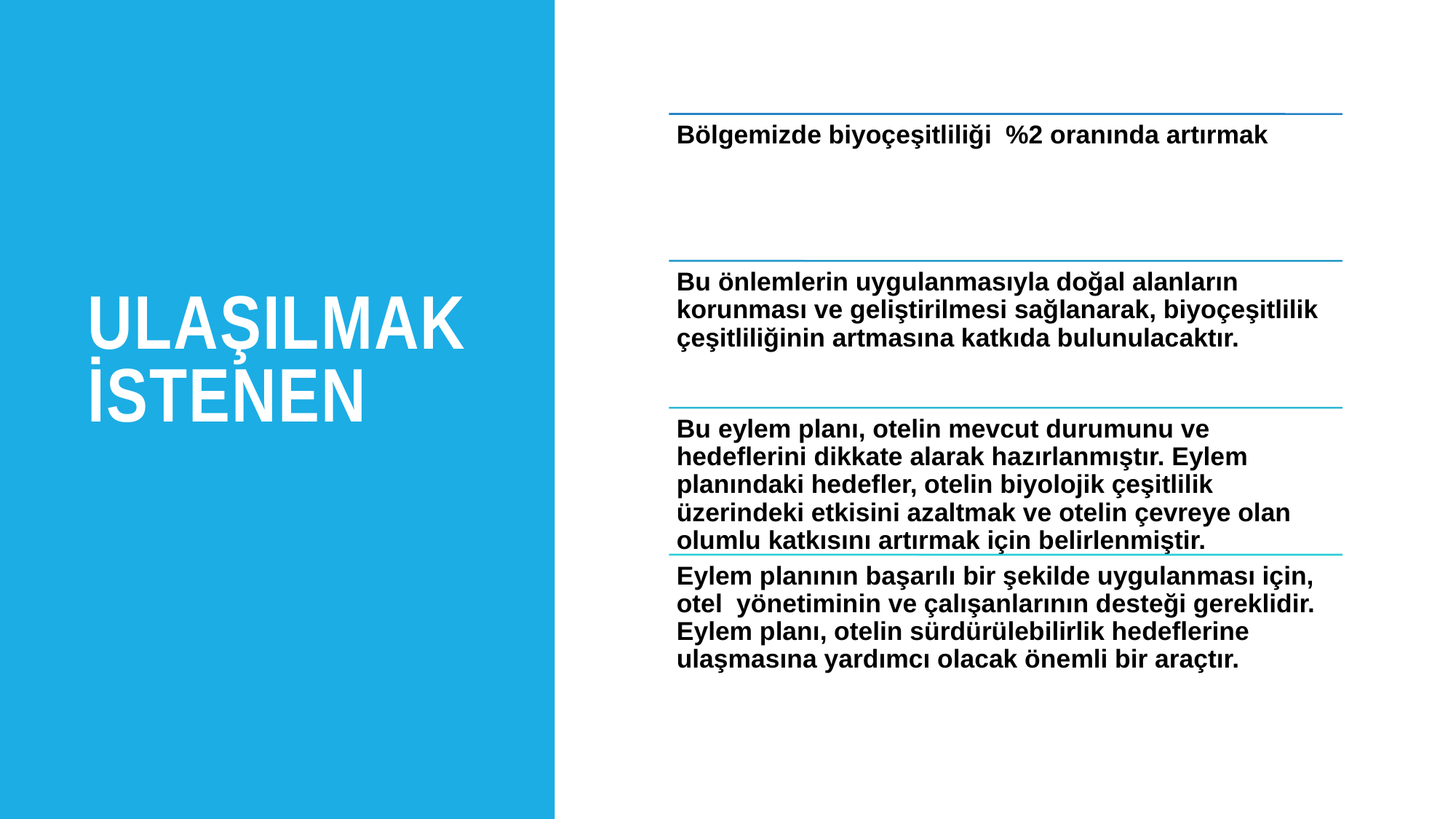

# Ulaşılmak İstenen
Bölgemizde biyoçeşitliliği  %2 oranında artırmak
Bu önlemlerin uygulanmasıyla doğal alanların korunması ve geliştirilmesi sağlanarak, biyoçeşitlilik çeşitliliğinin artmasına katkıda bulunulacaktır.
Bu eylem planı, otelin mevcut durumunu ve hedeflerini dikkate alarak hazırlanmıştır. Eylem planındaki hedefler, otelin biyolojik çeşitlilik üzerindeki etkisini azaltmak ve otelin çevreye olan olumlu katkısını artırmak için belirlenmiştir.
Eylem planının başarılı bir şekilde uygulanması için, otel  yönetiminin ve çalışanlarının desteği gereklidir. Eylem planı, otelin sürdürülebilirlik hedeflerine ulaşmasına yardımcı olacak önemli bir araçtır.